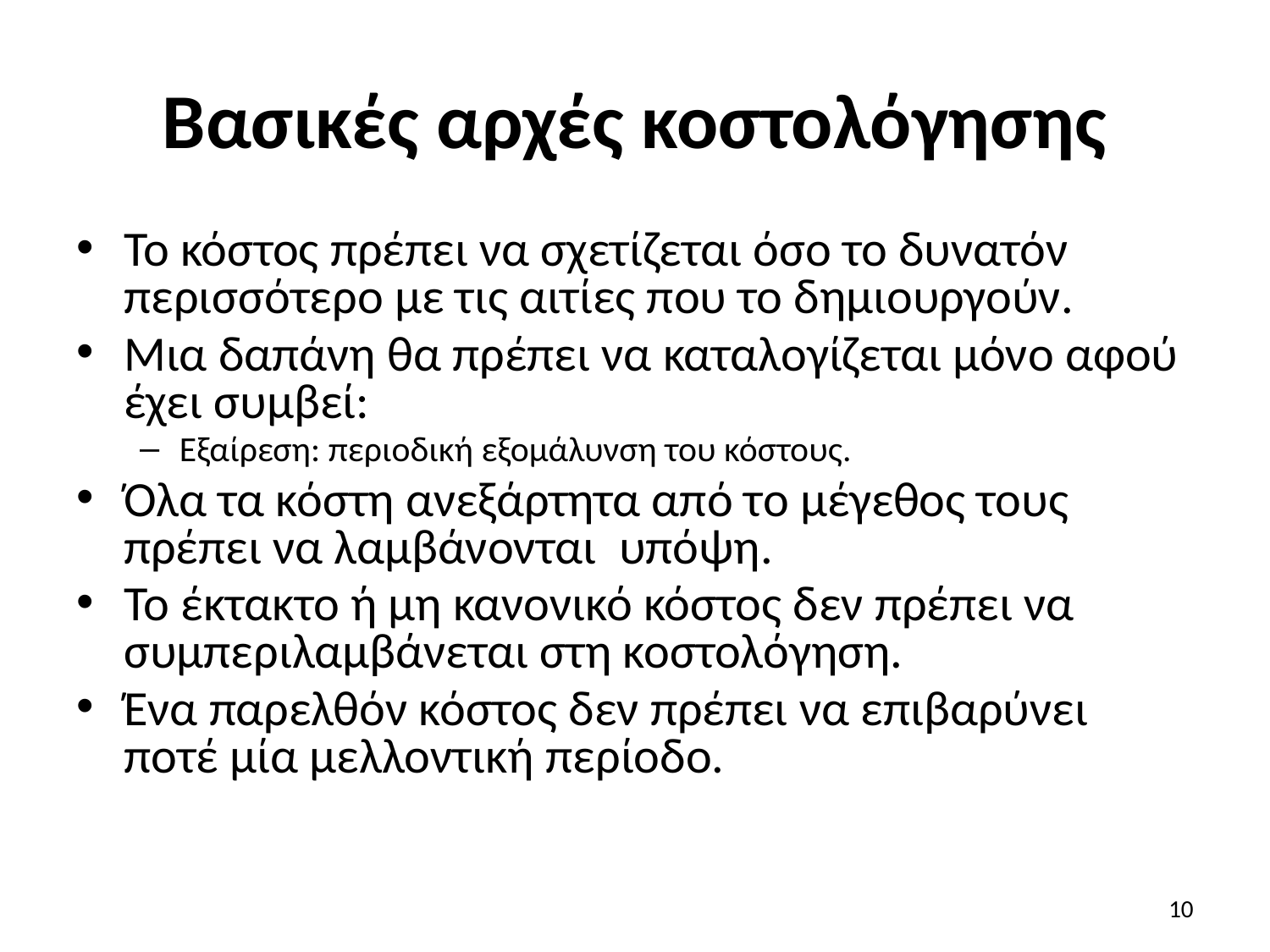

# Βασικές αρχές κοστολόγησης
Το κόστος πρέπει να σχετίζεται όσο το δυνατόν περισσότερο με τις αιτίες που το δημιουργούν.
Μια δαπάνη θα πρέπει να καταλογίζεται μόνο αφού έχει συμβεί:
Εξαίρεση: περιοδική εξομάλυνση του κόστους.
Όλα τα κόστη ανεξάρτητα από το μέγεθος τους πρέπει να λαμβάνονται  υπόψη.
Το έκτακτο ή μη κανονικό κόστος δεν πρέπει να συμπεριλαμβάνεται στη κοστολόγηση.
Ένα παρελθόν κόστος δεν πρέπει να επιβαρύνει ποτέ μία μελλοντική περίοδο.
10